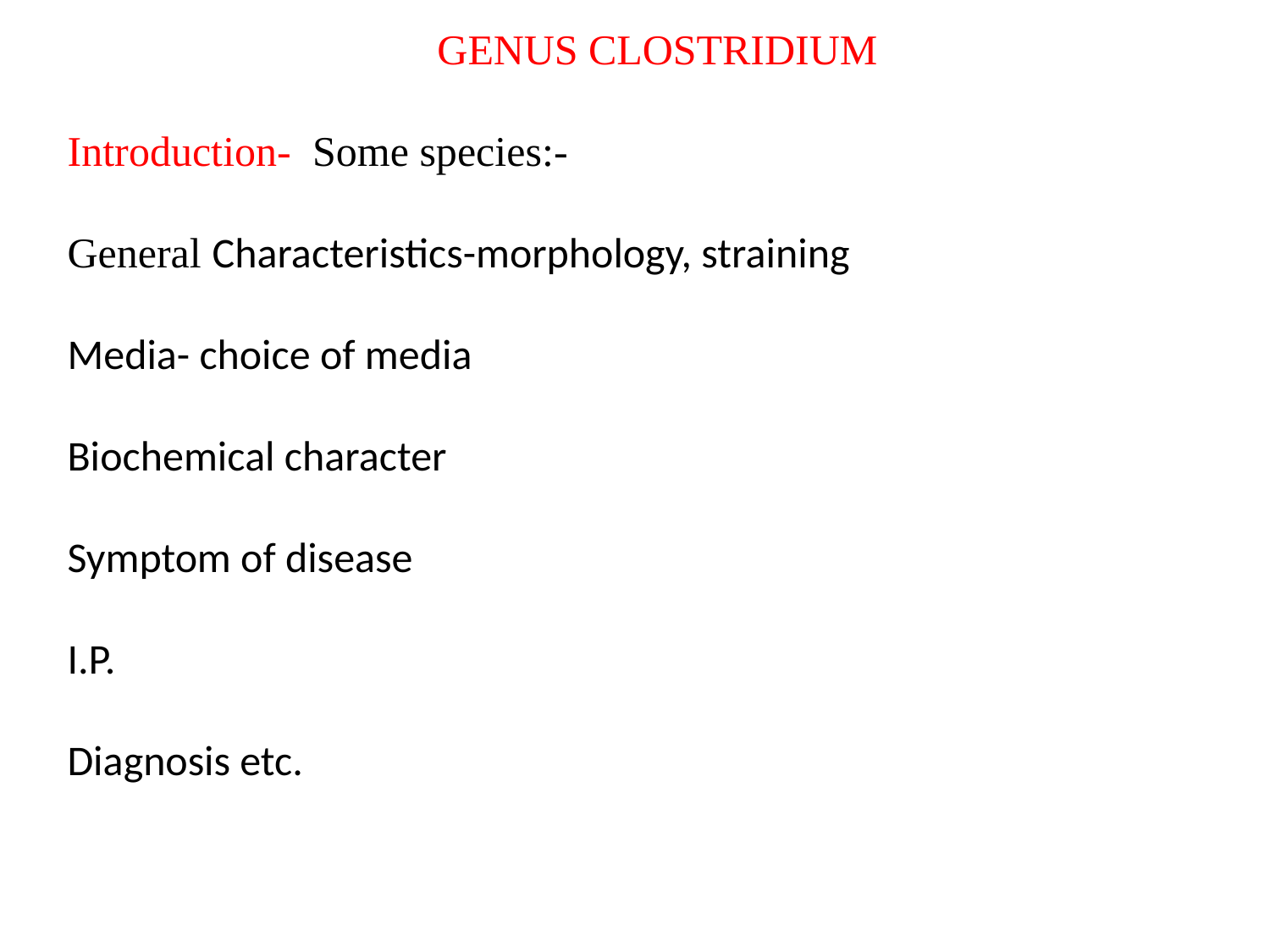

GENUS CLOSTRIDIUM

Introduction-  Some species:-

General Characteristics-morphology, straining

Media- choice of media

Biochemical character

Symptom of disease

I.P.

Diagnosis etc.